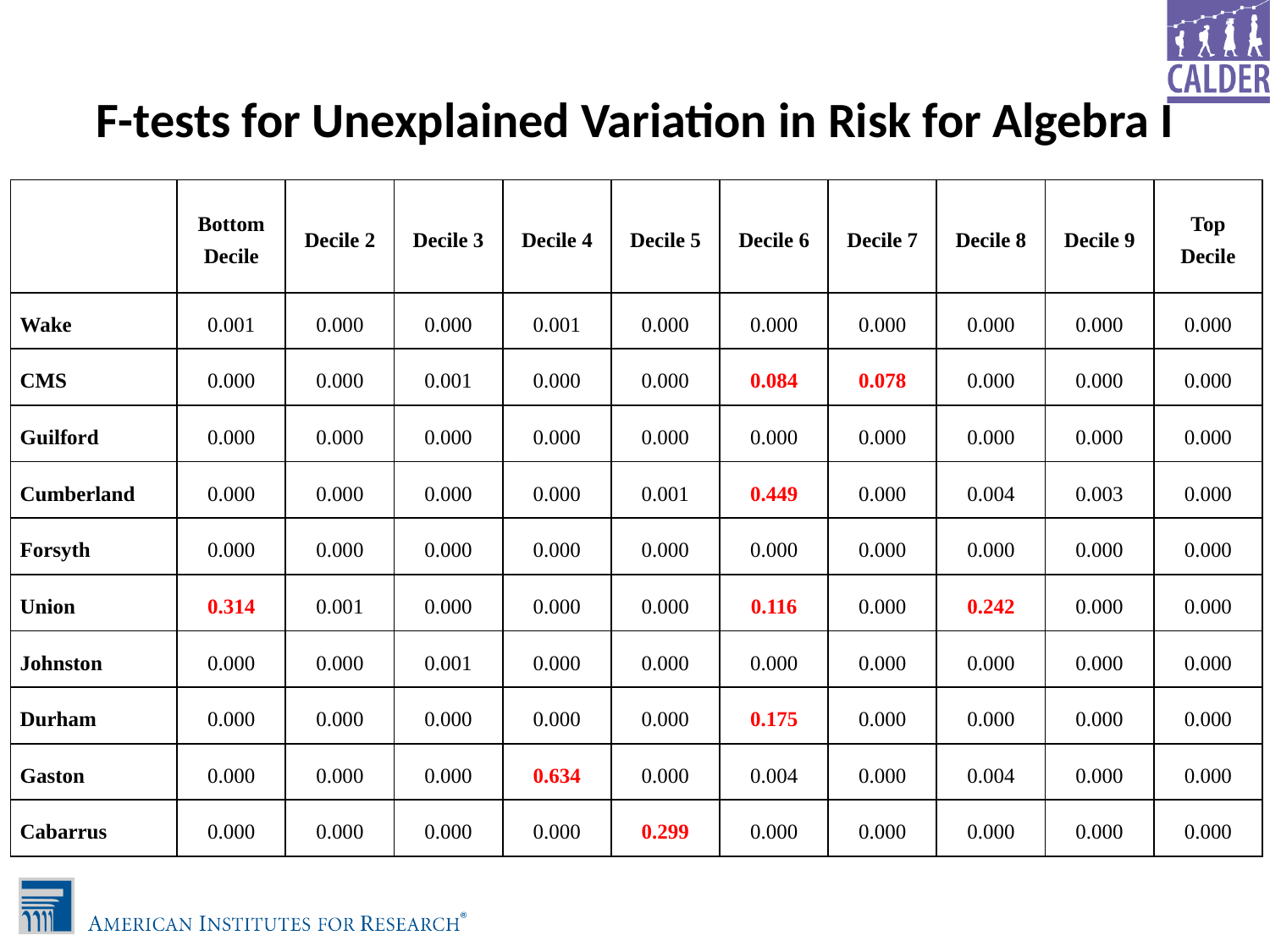

# F-tests for Unexplained Variation in Risk for Algebra I
|  | Bottom Decile | Decile 2 | Decile 3 | Decile 4 | Decile 5 | Decile 6 | Decile 7 | Decile 8 | Decile 9 | Top Decile |
| --- | --- | --- | --- | --- | --- | --- | --- | --- | --- | --- |
| Wake | 0.001 | 0.000 | 0.000 | 0.001 | 0.000 | 0.000 | 0.000 | 0.000 | 0.000 | 0.000 |
| CMS | 0.000 | 0.000 | 0.001 | 0.000 | 0.000 | 0.084 | 0.078 | 0.000 | 0.000 | 0.000 |
| Guilford | 0.000 | 0.000 | 0.000 | 0.000 | 0.000 | 0.000 | 0.000 | 0.000 | 0.000 | 0.000 |
| Cumberland | 0.000 | 0.000 | 0.000 | 0.000 | 0.001 | 0.449 | 0.000 | 0.004 | 0.003 | 0.000 |
| Forsyth | 0.000 | 0.000 | 0.000 | 0.000 | 0.000 | 0.000 | 0.000 | 0.000 | 0.000 | 0.000 |
| Union | 0.314 | 0.001 | 0.000 | 0.000 | 0.000 | 0.116 | 0.000 | 0.242 | 0.000 | 0.000 |
| Johnston | 0.000 | 0.000 | 0.001 | 0.000 | 0.000 | 0.000 | 0.000 | 0.000 | 0.000 | 0.000 |
| Durham | 0.000 | 0.000 | 0.000 | 0.000 | 0.000 | 0.175 | 0.000 | 0.000 | 0.000 | 0.000 |
| Gaston | 0.000 | 0.000 | 0.000 | 0.634 | 0.000 | 0.004 | 0.000 | 0.004 | 0.000 | 0.000 |
| Cabarrus | 0.000 | 0.000 | 0.000 | 0.000 | 0.299 | 0.000 | 0.000 | 0.000 | 0.000 | 0.000 |